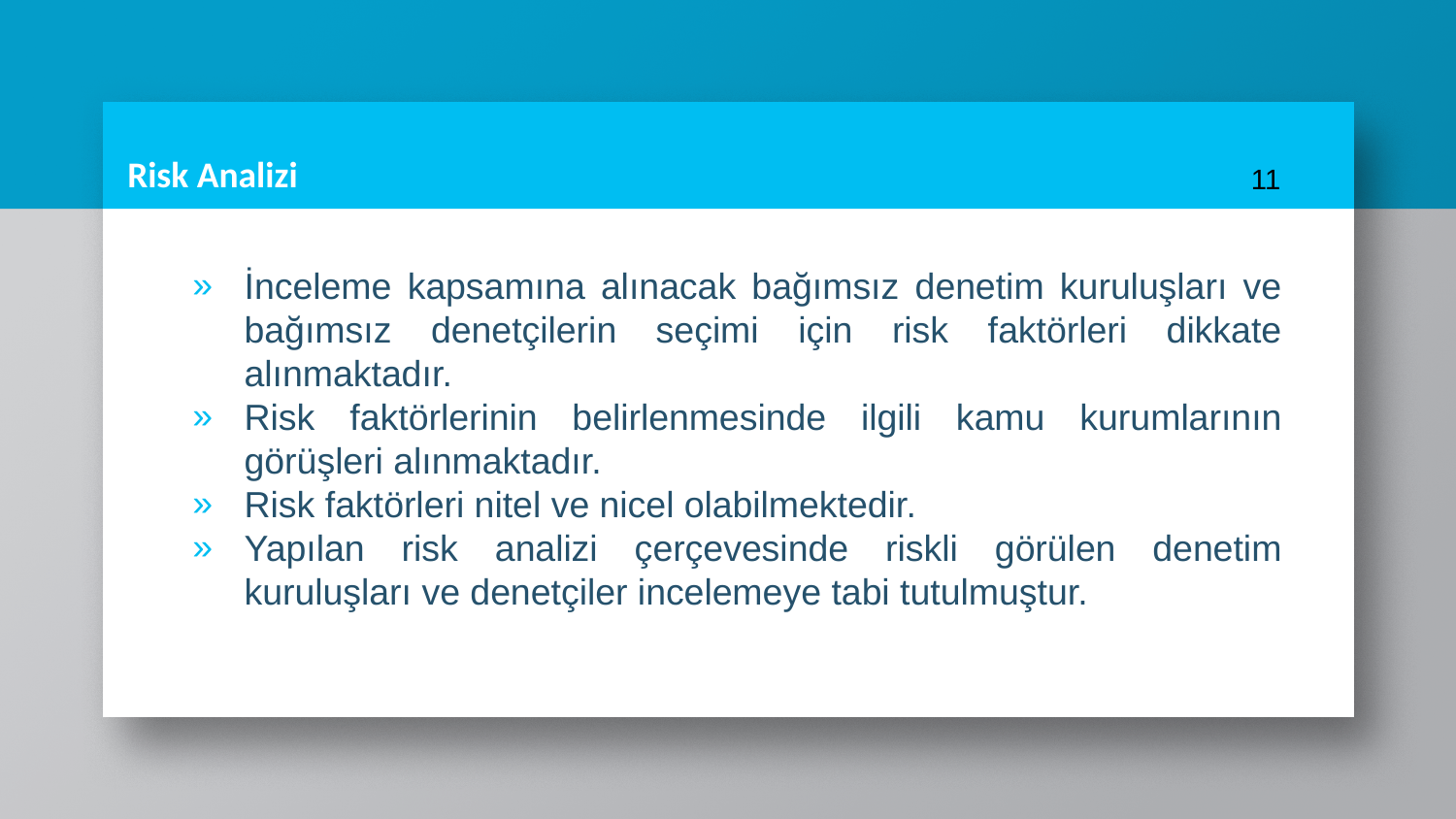

11
# Risk Analizi

İnceleme kapsamına alınacak bağımsız denetim kuruluşları ve bağımsız denetçilerin seçimi için risk faktörleri dikkate alınmaktadır.
Risk faktörlerinin belirlenmesinde ilgili kamu kurumlarının görüşleri alınmaktadır.
Risk faktörleri nitel ve nicel olabilmektedir.
Yapılan risk analizi çerçevesinde riskli görülen denetim kuruluşları ve denetçiler incelemeye tabi tutulmuştur.